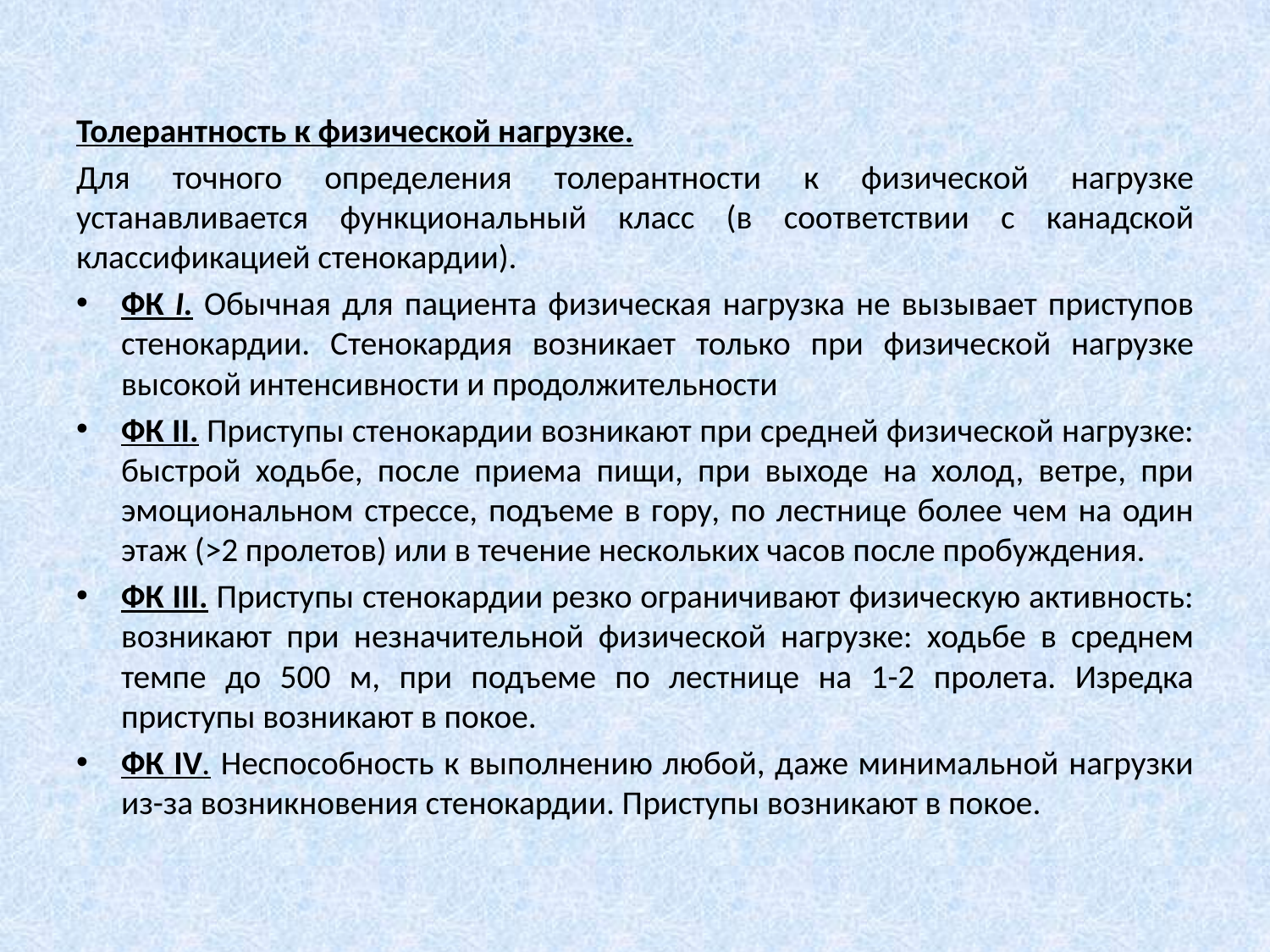

Толерантность к физической нагрузке.
Для точного определения толерантности к физической нагрузке устанавливается функциональный класс (в соответствии с канадской классификацией стенокардии).
ФК I. Обычная для пациента физическая нагрузка не вызывает приступов стенокардии. Стенокардия возникает только при физической нагрузке высокой интенсивности и продолжительности
ФК II. Приступы стенокардии возникают при средней физической нагрузке: быстрой ходьбе, после приема пищи, при выходе на холод, ветре, при эмоциональном стрессе, подъеме в гору, по лестнице более чем на один этаж (>2 пролетов) или в течение нескольких часов после пробуждения.
ФК III. Приступы стенокардии резко ограничивают физическую активность: возникают при незначительной физической нагрузке: ходьбе в среднем темпе до 500 м, при подъеме по лестнице на 1-2 пролета. Изредка приступы возникают в покое.
ФК IV. Неспособность к выполнению любой, даже минимальной нагрузки из-за возникновения стенокардии. Приступы возникают в покое.